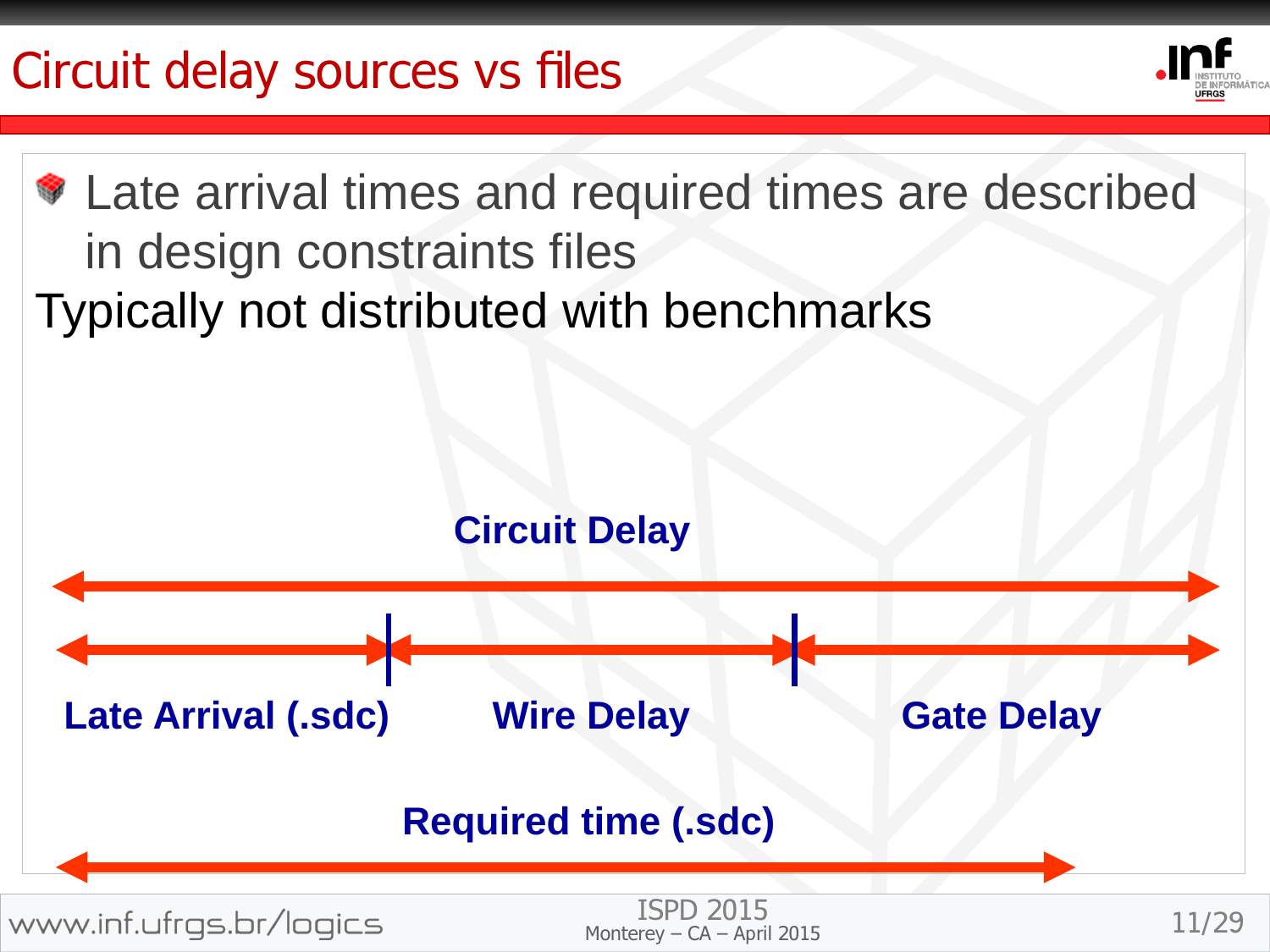

# Circuit delay sources vs files
Late arrival times and required times are described in design constraints files
Typically not distributed with benchmarks
Circuit Delay
Late Arrival (.sdc)
Wire Delay
Gate Delay
Required time (.sdc)